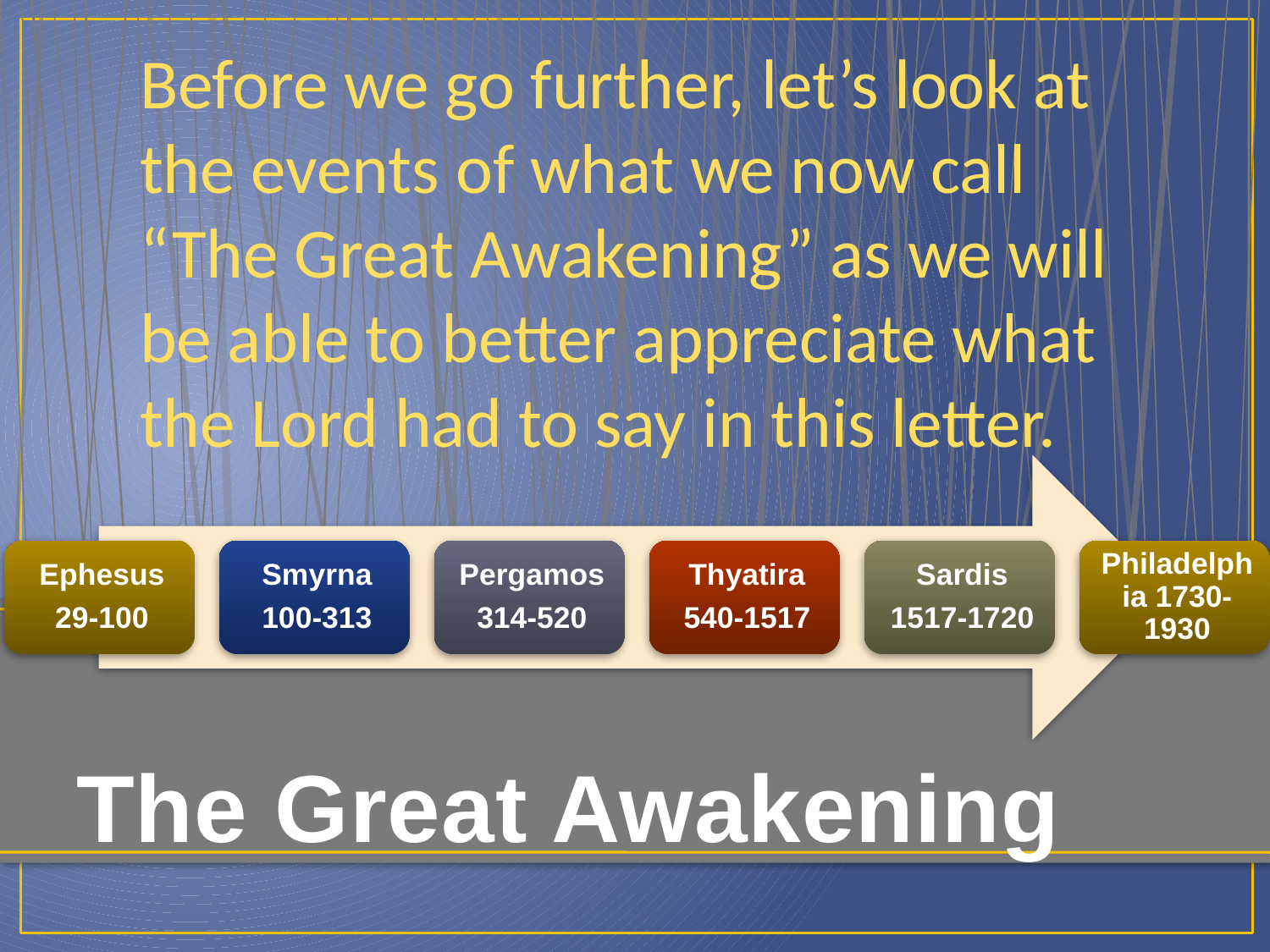

Before we go further, let’s look at the events of what we now call “The Great Awakening” as we will be able to better appreciate what the Lord had to say in this letter.
Ephesus
29-100
Smyrna
100-313
Pergamos
314-520
Thyatira
540-1517
Sardis
1517-1720
Philadelphia 1730-1930
# The Great Awakening